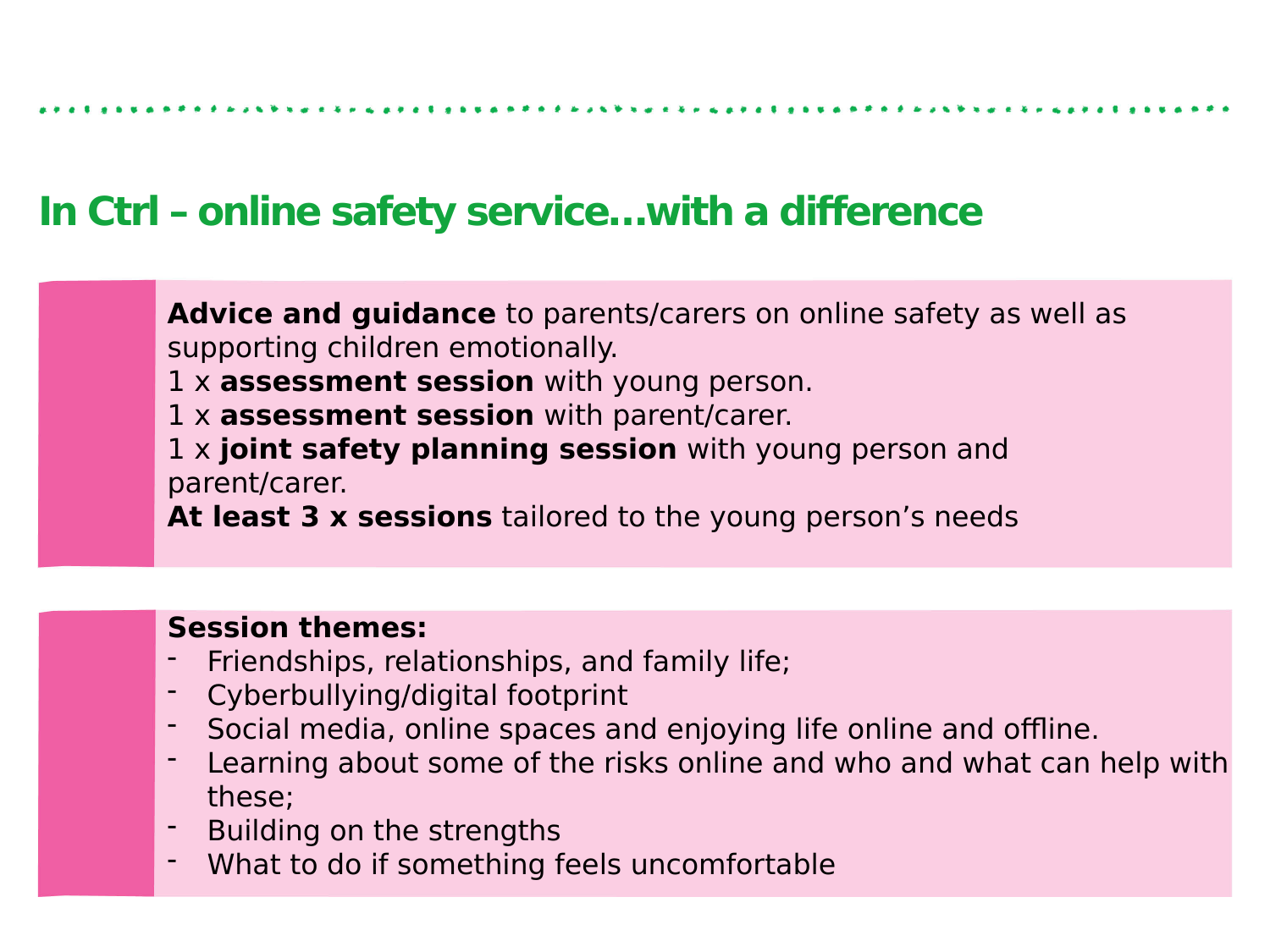

In Ctrl – online safety service…with a difference
Advice and guidance to parents/carers on online safety as well as supporting children emotionally.
1 x assessment session with young person.
1 x assessment session with parent/carer.
1 x joint safety planning session with young person and parent/carer.
At least 3 x sessions tailored to the young person’s needs

Session themes:
Friendships, relationships, and family life;
Cyberbullying/digital footprint
Social media, online spaces and enjoying life online and offline.
Learning about some of the risks online and who and what can help with these;
Building on the strengths
What to do if something feels uncomfortable